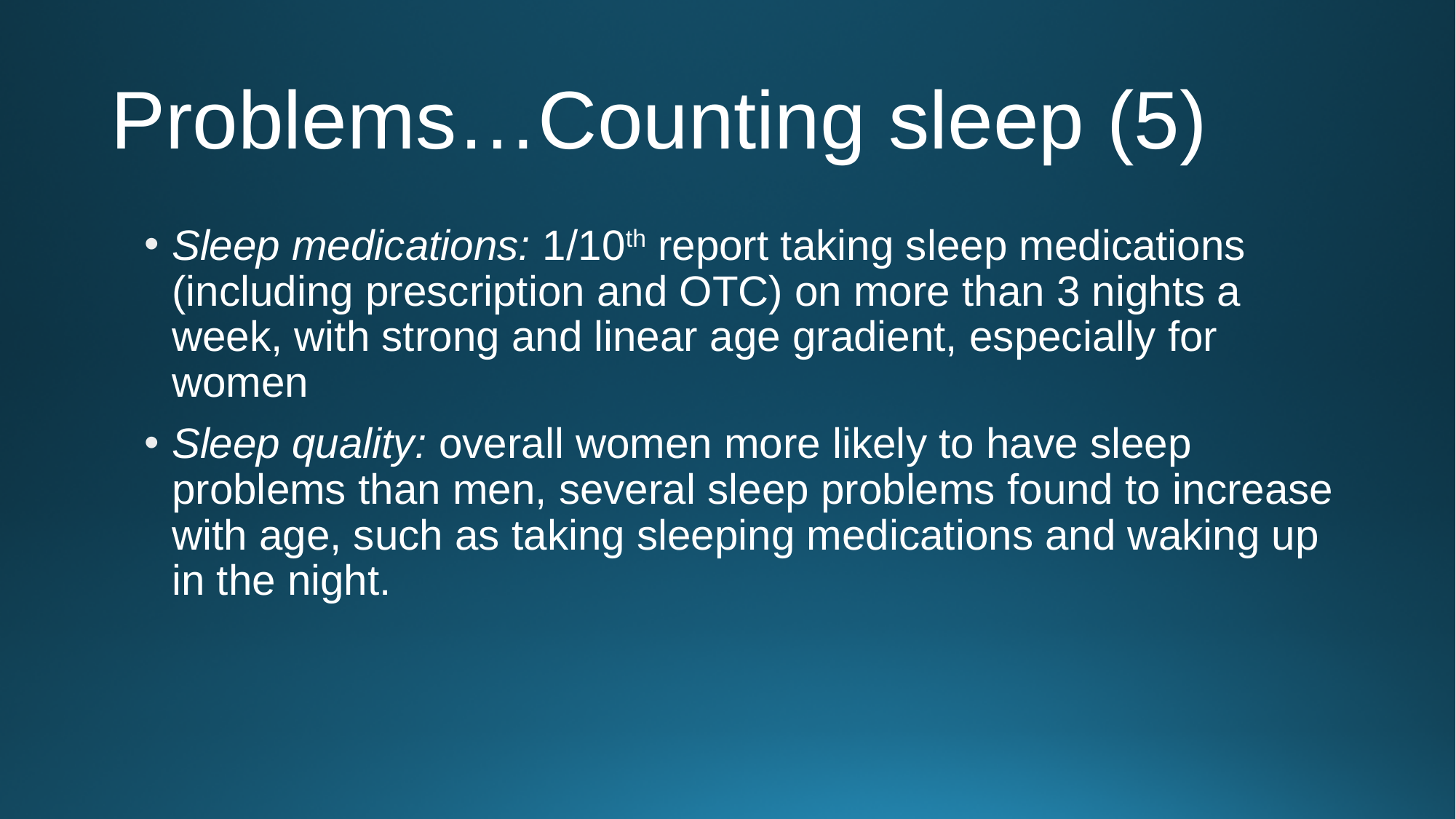

# Problems…Counting sleep (5)
Sleep medications: 1/10th report taking sleep medications (including prescription and OTC) on more than 3 nights a week, with strong and linear age gradient, especially for women
Sleep quality: overall women more likely to have sleep problems than men, several sleep problems found to increase with age, such as taking sleeping medications and waking up in the night.